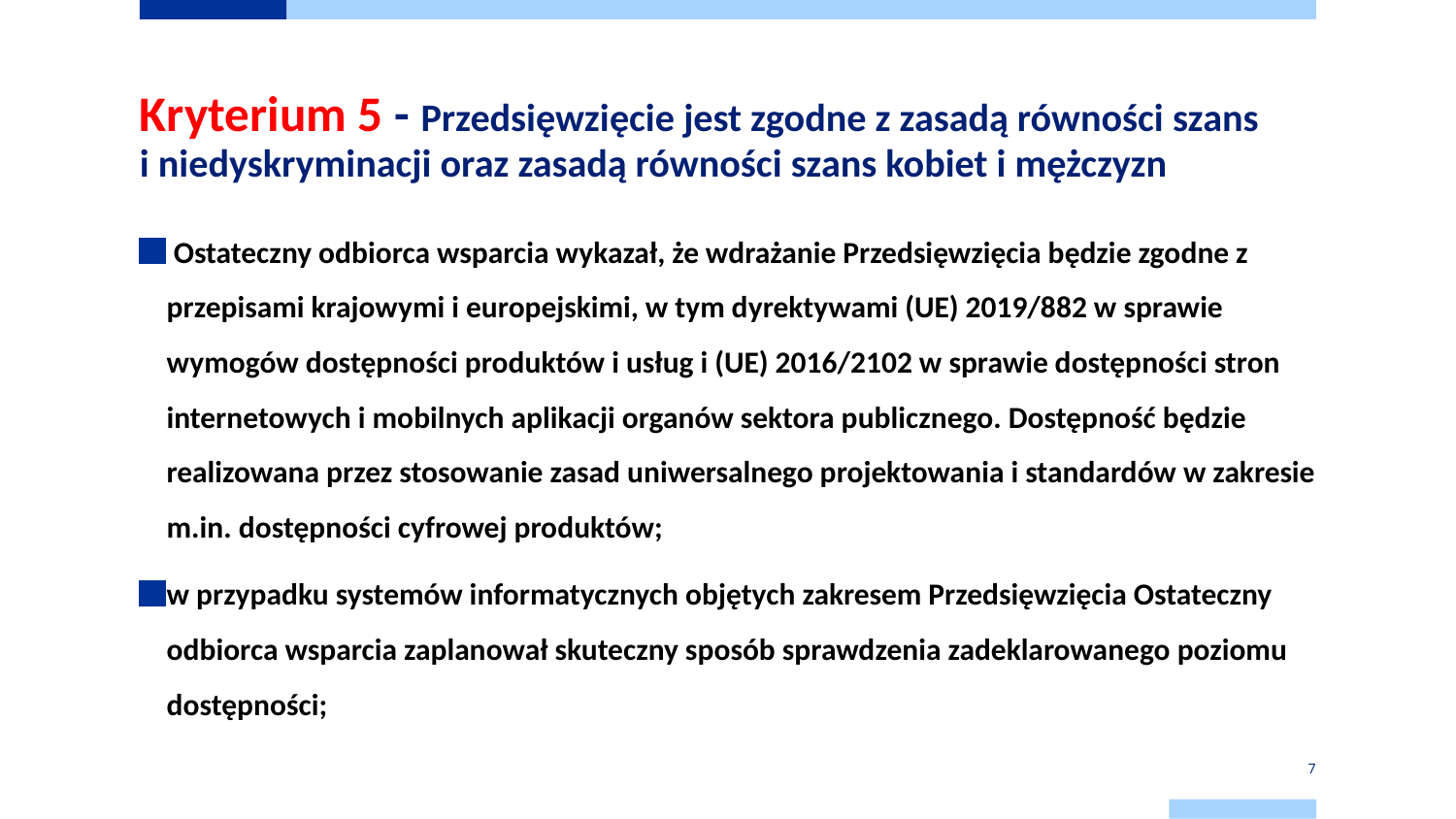

# Kryterium 5 - Przedsięwzięcie jest zgodne z zasadą równości szans i niedyskryminacji oraz zasadą równości szans kobiet i mężczyzn
 Ostateczny odbiorca wsparcia wykazał, że wdrażanie Przedsięwzięcia będzie zgodne z przepisami krajowymi i europejskimi, w tym dyrektywami (UE) 2019/882 w sprawie wymogów dostępności produktów i usług i (UE) 2016/2102 w sprawie dostępności stron internetowych i mobilnych aplikacji organów sektora publicznego. Dostępność będzie realizowana przez stosowanie zasad uniwersalnego projektowania i standardów w zakresie m.in. dostępności cyfrowej produktów;
w przypadku systemów informatycznych objętych zakresem Przedsięwzięcia Ostateczny odbiorca wsparcia zaplanował skuteczny sposób sprawdzenia zadeklarowanego poziomu dostępności;

7